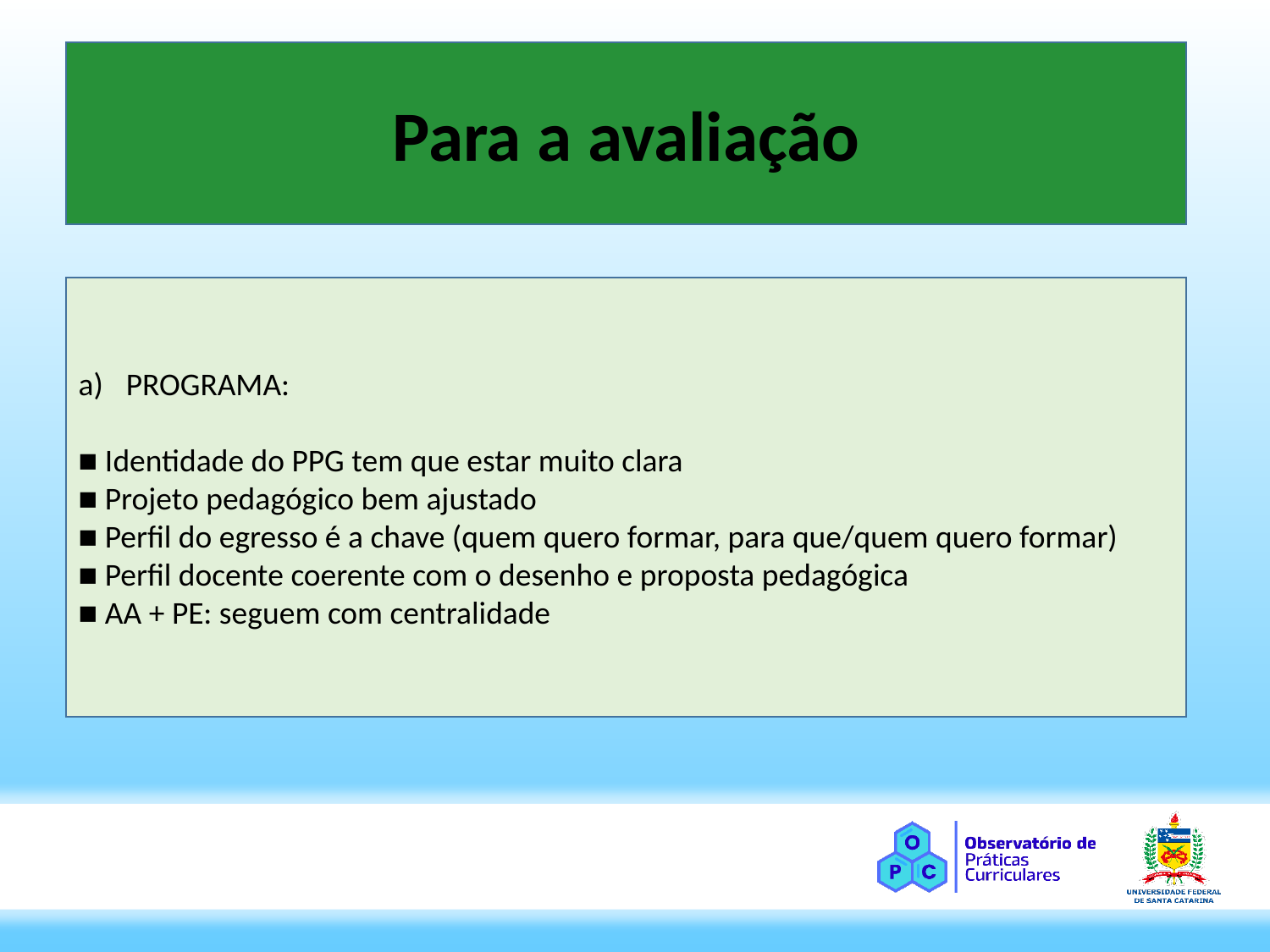

Para a avaliação
PROGRAMA:

■ Identidade do PPG tem que estar muito clara
■ Projeto pedagógico bem ajustado
■ Perfil do egresso é a chave (quem quero formar, para que/quem quero formar)
■ Perfil docente coerente com o desenho e proposta pedagógica
■ AA + PE: seguem com centralidade